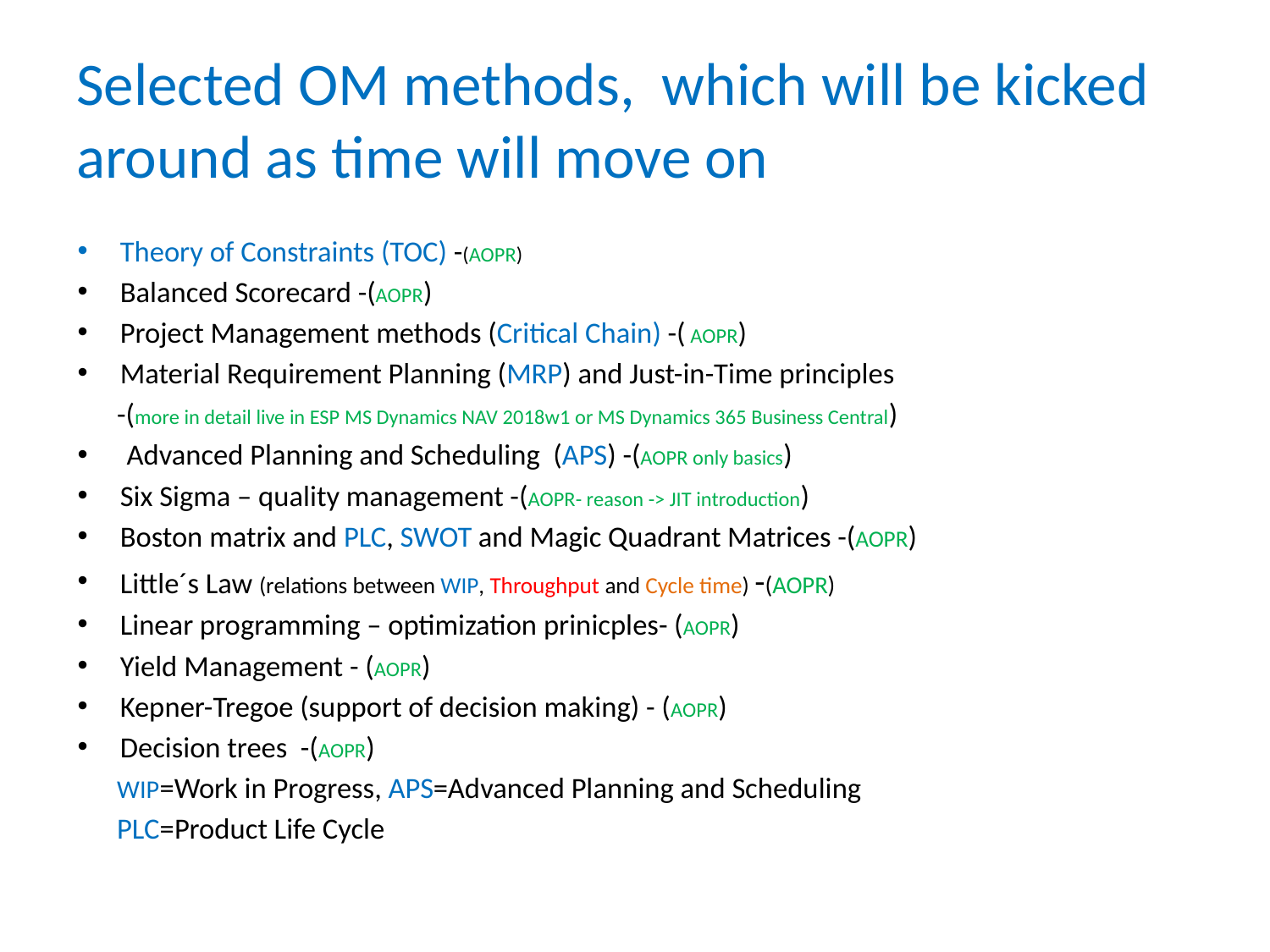

# Selected OM methods,  which will be kicked around as time will move on
Theory of Constraints (TOC) -(AOPR)
Balanced Scorecard -(AOPR)
Project Management methods (Critical Chain) -( AOPR)
Material Requirement Planning (MRP) and Just-in-Time principles
      -(more in detail live in ESP MS Dynamics NAV 2018w1 or MS Dynamics 365 Business Central)
 Advanced Planning and Scheduling  (APS) -(AOPR only basics)
Six Sigma – quality management -(AOPR- reason -> JIT introduction)
Boston matrix and PLC, SWOT and Magic Quadrant Matrices -(AOPR)
Little´s Law (relations between WIP, Throughput and Cycle time) -(AOPR)
Linear programming – optimization prinicples- (AOPR)
Yield Management - (AOPR)
Kepner-Tregoe (support of decision making) - (AOPR)
Decision trees  -(AOPR)
      WIP=Work in Progress, APS=Advanced Planning and Scheduling
      PLC=Product Life Cycle